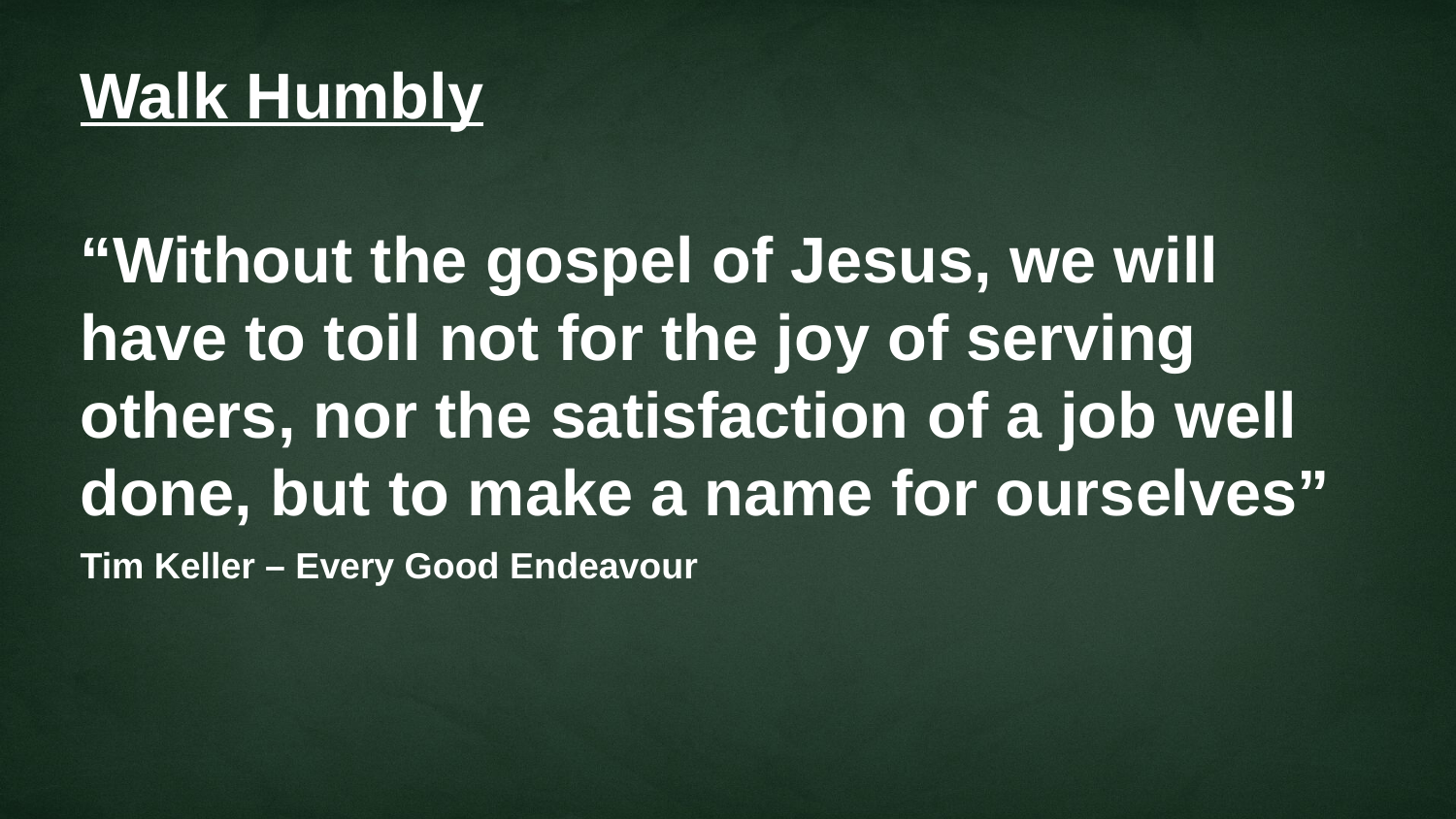

Walk Humbly

“Without the gospel of Jesus, we will have to toil not for the joy of serving others, nor the satisfaction of a job well done, but to make a name for ourselves”
Tim Keller – Every Good Endeavour